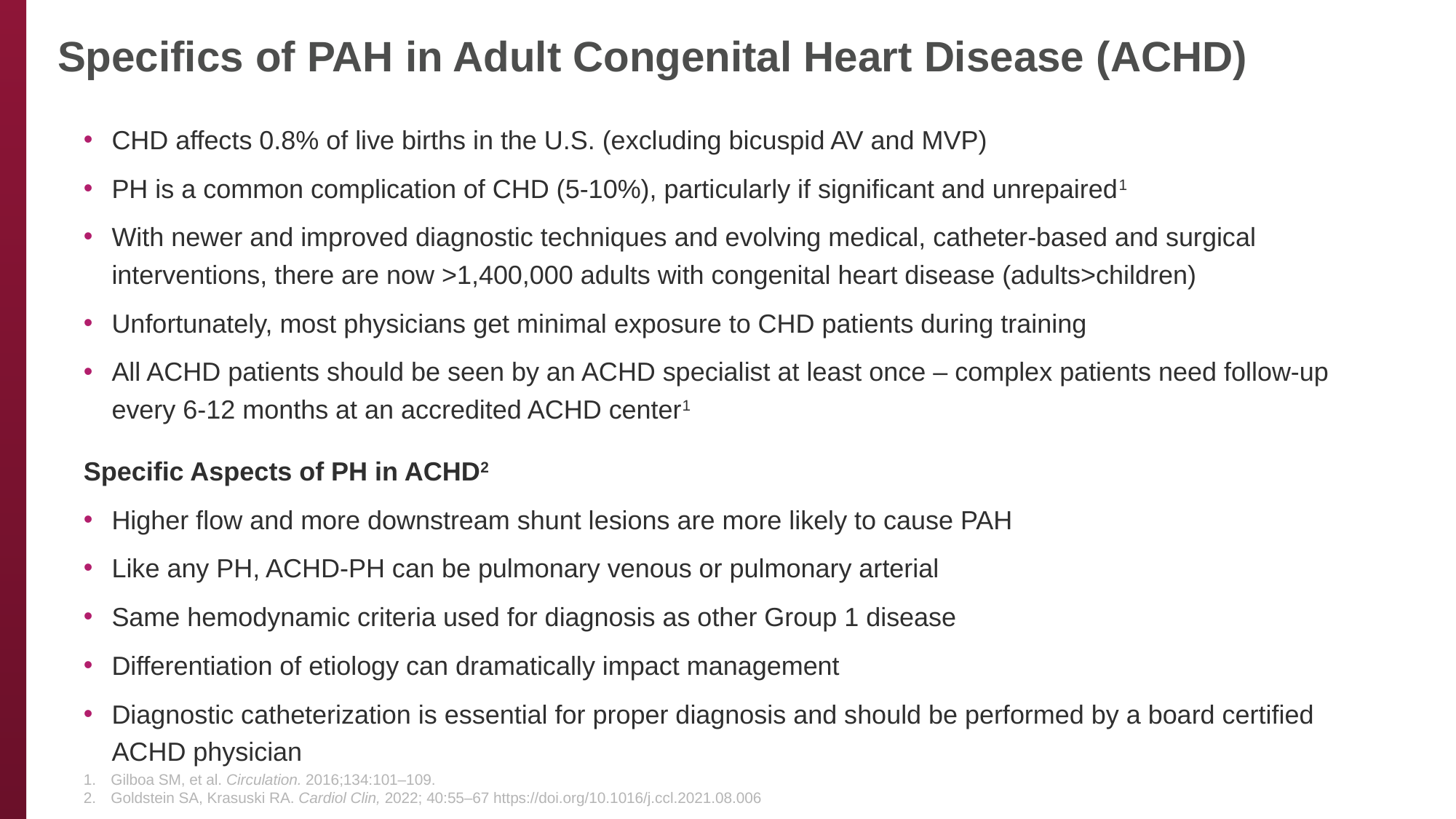

# Specifics of PAH in Adult Congenital Heart Disease (ACHD)
CHD affects 0.8% of live births in the U.S. (excluding bicuspid AV and MVP)
PH is a common complication of CHD (5-10%), particularly if significant and unrepaired1
With newer and improved diagnostic techniques and evolving medical, catheter-based and surgical interventions, there are now >1,400,000 adults with congenital heart disease (adults>children)
Unfortunately, most physicians get minimal exposure to CHD patients during training
All ACHD patients should be seen by an ACHD specialist at least once – complex patients need follow-up every 6-12 months at an accredited ACHD center1
Specific Aspects of PH in ACHD2
Higher flow and more downstream shunt lesions are more likely to cause PAH
Like any PH, ACHD-PH can be pulmonary venous or pulmonary arterial
Same hemodynamic criteria used for diagnosis as other Group 1 disease
Differentiation of etiology can dramatically impact management
Diagnostic catheterization is essential for proper diagnosis and should be performed by a board certified ACHD physician

Gilboa SM, et al. Circulation. 2016;134:101–109.
Goldstein SA, Krasuski RA. Cardiol Clin, 2022; 40:55–67 https://doi.org/10.1016/j.ccl.2021.08.006